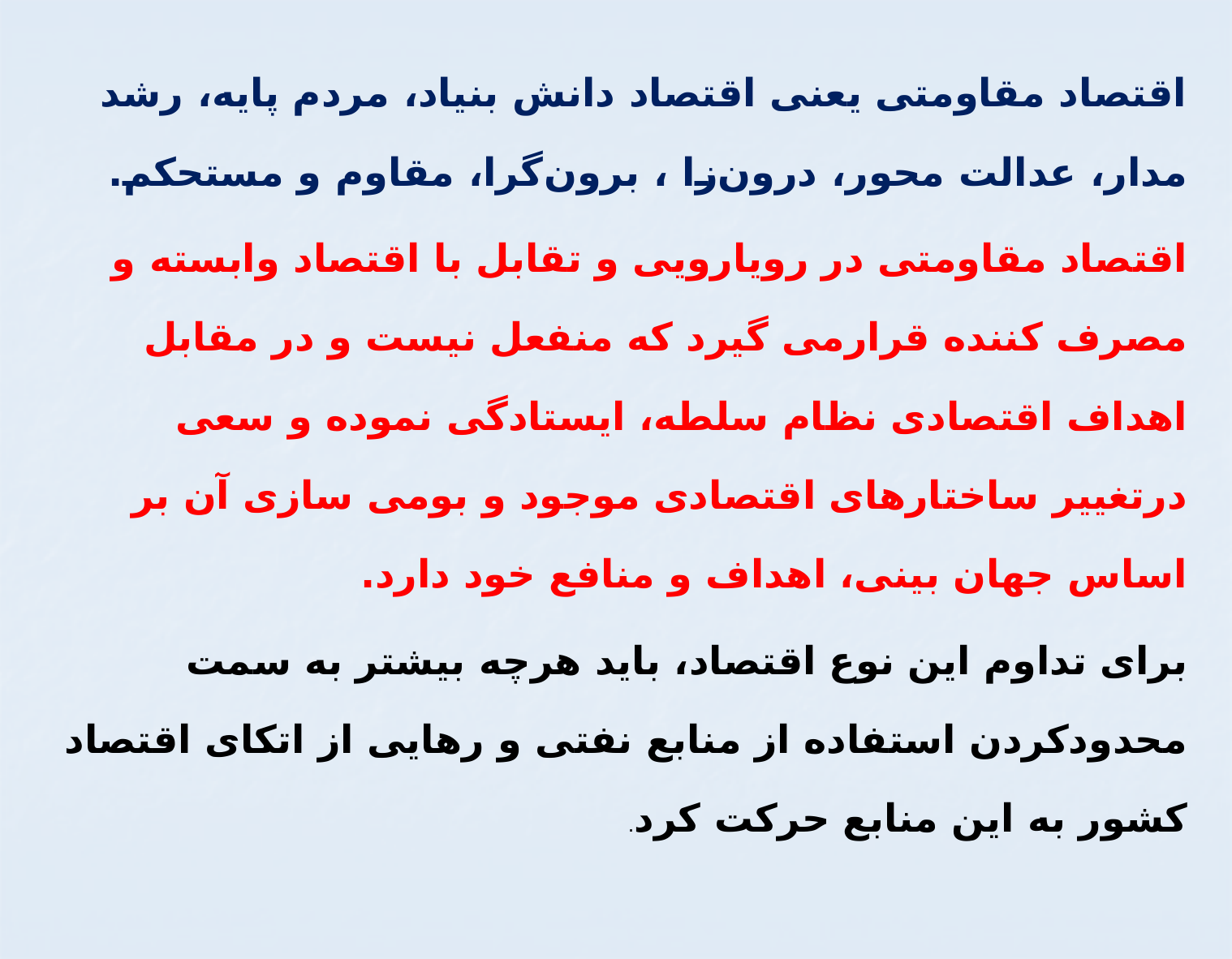

اقتصاد مقاومتی یعنی اقتصاد دانش بنیاد، مردم پایه، رشد مدار، عدالت محور، درون‌زا ، برون‌گرا، مقاوم و مستحکم.
اقتصاد مقاومتی در رویارویی و تقابل با اقتصاد وابسته و مصرف کننده قرارمی گیرد که منفعل نیست و در مقابل اهداف اقتصادی نظام سلطه، ایستادگی نموده و سعی درتغییر ساختارهای اقتصادی موجود و بومی سازی آن بر اساس جهان بینی، اهداف و منافع خود دارد.
برای تداوم این نوع اقتصاد، باید هرچه بیشتر به سمت محدودکردن استفاده از منابع نفتی و رهایی از اتکای اقتصاد کشور به این منابع حرکت کرد.